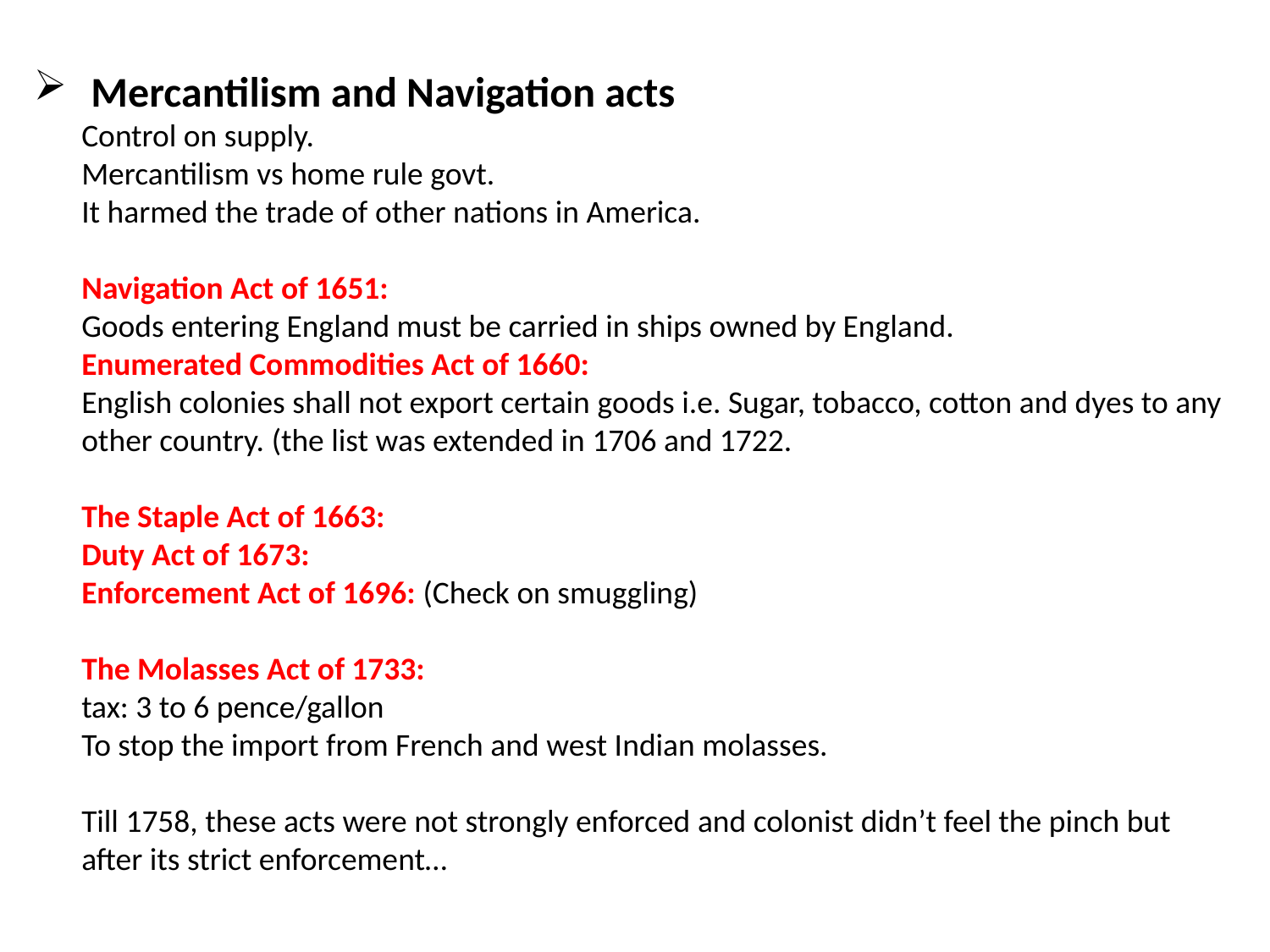

# Mercantilism and Navigation acts Control on supply. Mercantilism vs home rule govt. It harmed the trade of other nations in America. Navigation Act of 1651: Goods entering England must be carried in ships owned by England. Enumerated Commodities Act of 1660: English colonies shall not export certain goods i.e. Sugar, tobacco, cotton and dyes to any other country. (the list was extended in 1706 and 1722. The Staple Act of 1663: Duty Act of 1673: Enforcement Act of 1696: (Check on smuggling) The Molasses Act of 1733: tax: 3 to 6 pence/gallon To stop the import from French and west Indian molasses. Till 1758, these acts were not strongly enforced and colonist didn’t feel the pinch but after its strict enforcement…